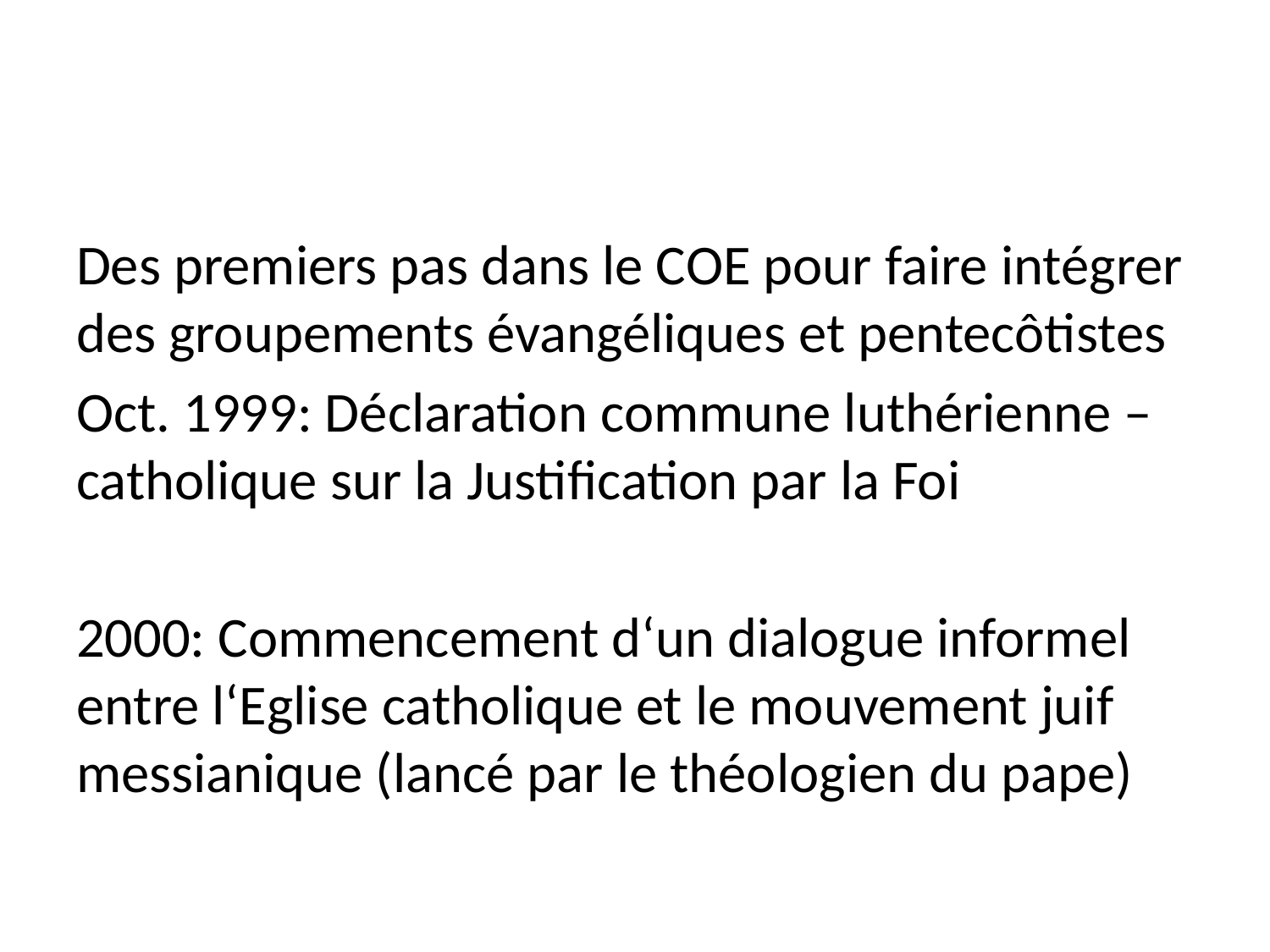

#
Des premiers pas dans le COE pour faire intégrer des groupements évangéliques et pentecôtistes
Oct. 1999: Déclaration commune luthérienne –catholique sur la Justification par la Foi

2000: Commencement d‘un dialogue informel entre l‘Eglise catholique et le mouvement juif messianique (lancé par le théologien du pape)